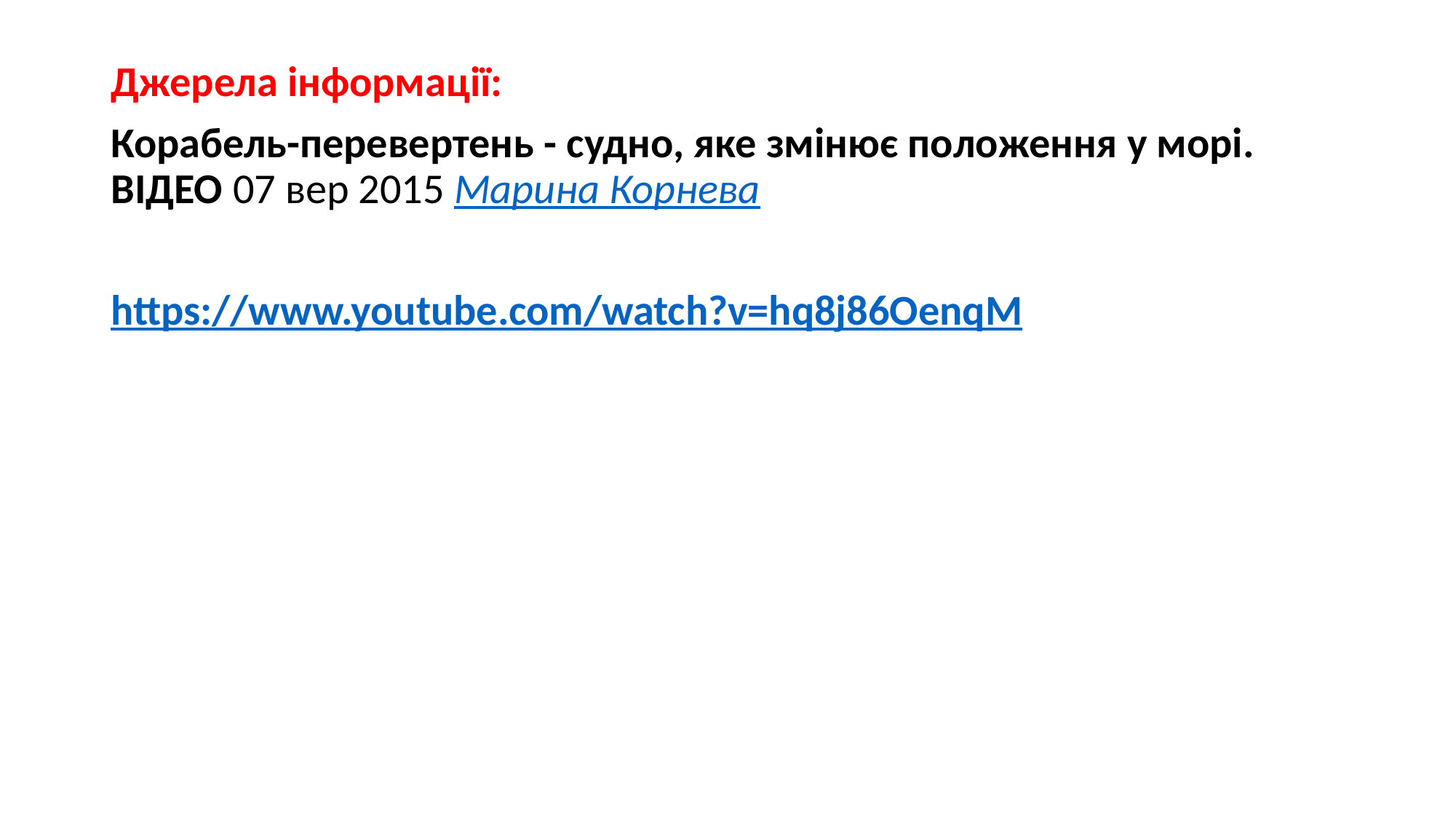

Джерела інформації:
Корабель-перевертень - судно, яке змінює положення у морі. ВІДЕО 07 вер 2015 Марина Корнева

https://www.youtube.com/watch?v=hq8j86OenqM